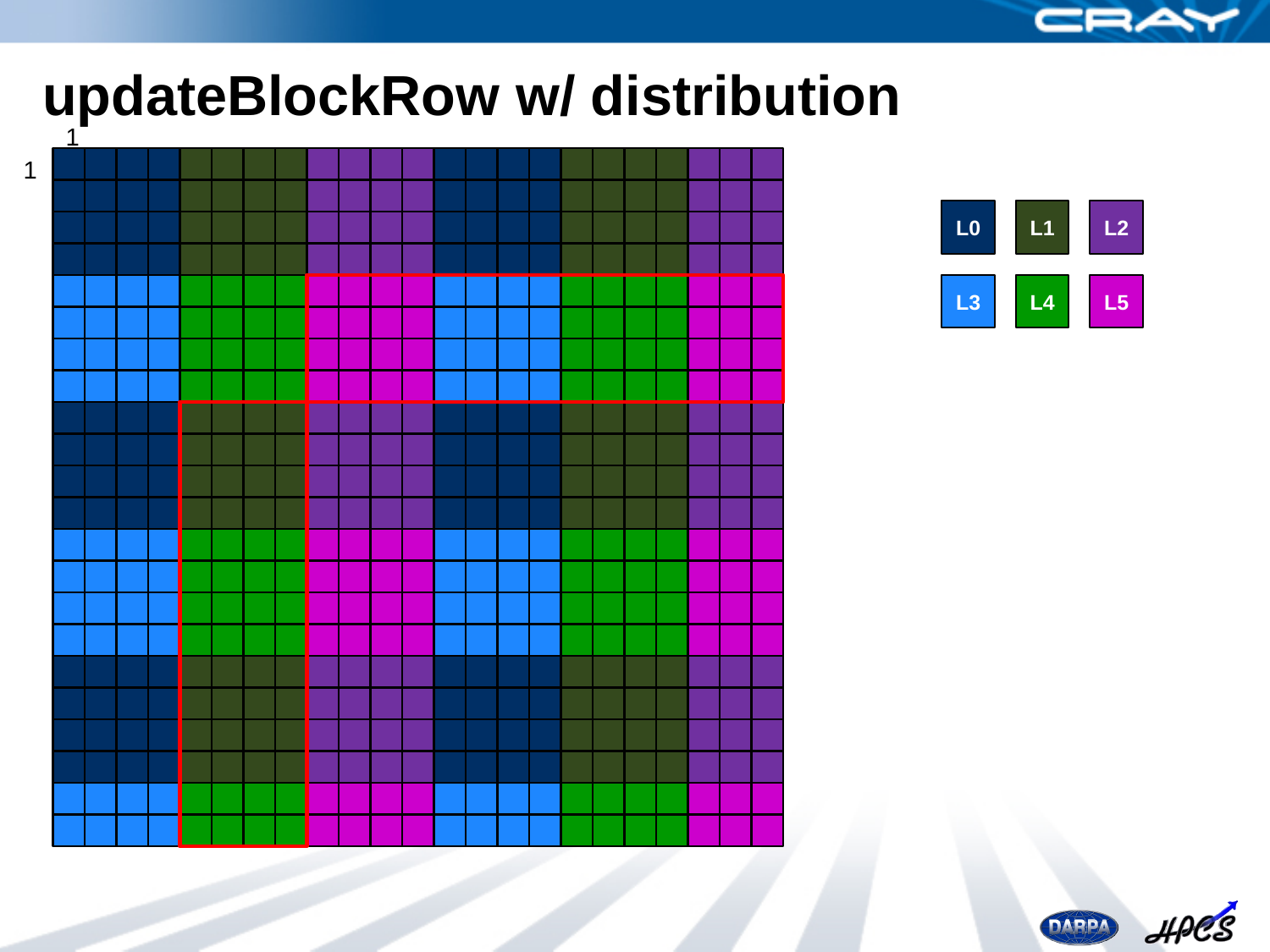

# updateBlockRow w/ distribution
1
1

L0
L1
L2

L3
L4
L5